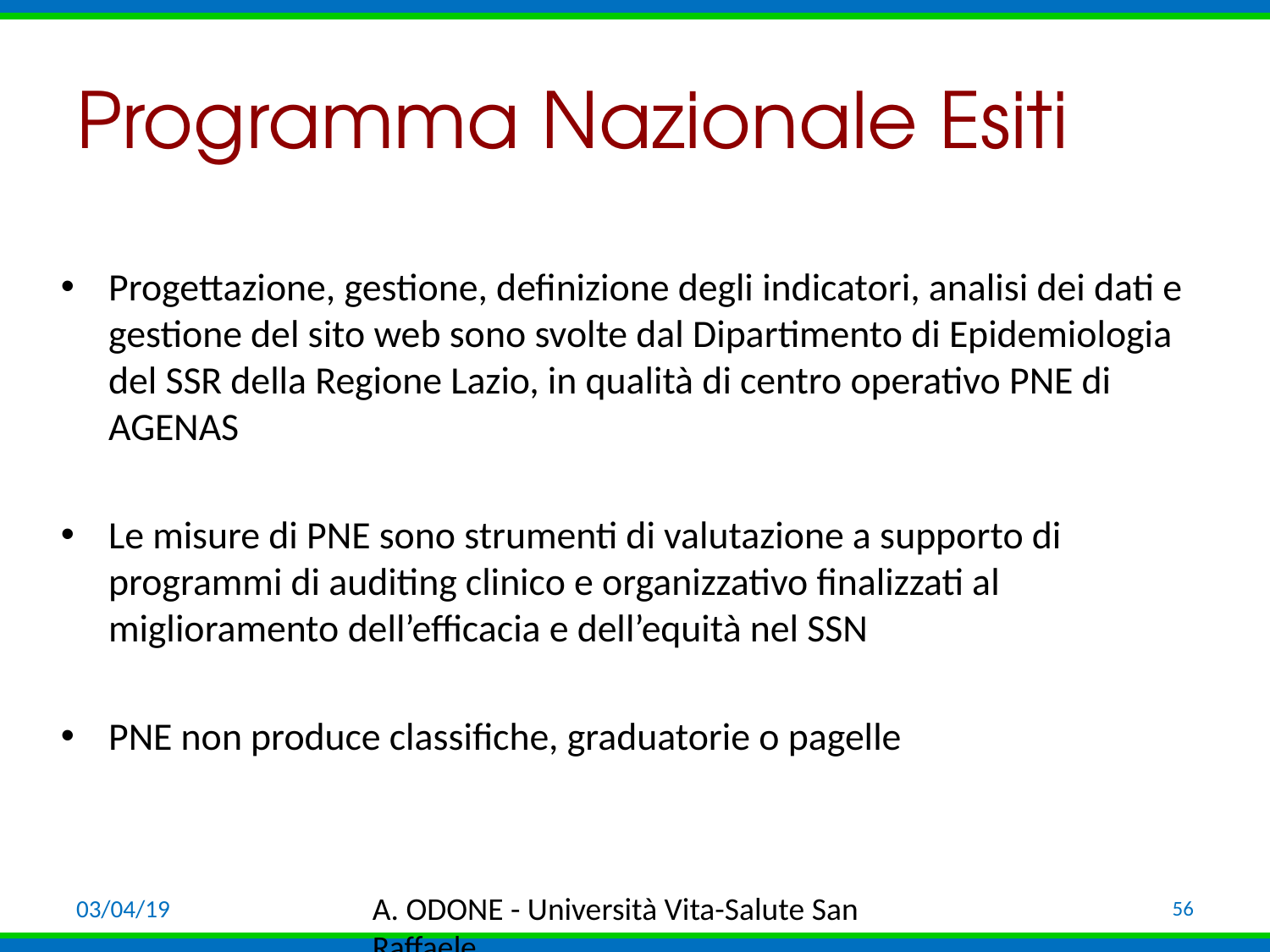

# Programma Nazionale Esiti
Progettazione, gestione, definizione degli indicatori, analisi dei dati e gestione del sito web sono svolte dal Dipartimento di Epidemiologia del SSR della Regione Lazio, in qualità di centro operativo PNE di AGENAS

Le misure di PNE sono strumenti di valutazione a supporto di programmi di auditing clinico e organizzativo finalizzati al miglioramento dell’efficacia e dell’equità nel SSN

PNE non produce classifiche, graduatorie o pagelle

03/04/19
A. ODONE - Università Vita-Salute San Raffaele
56